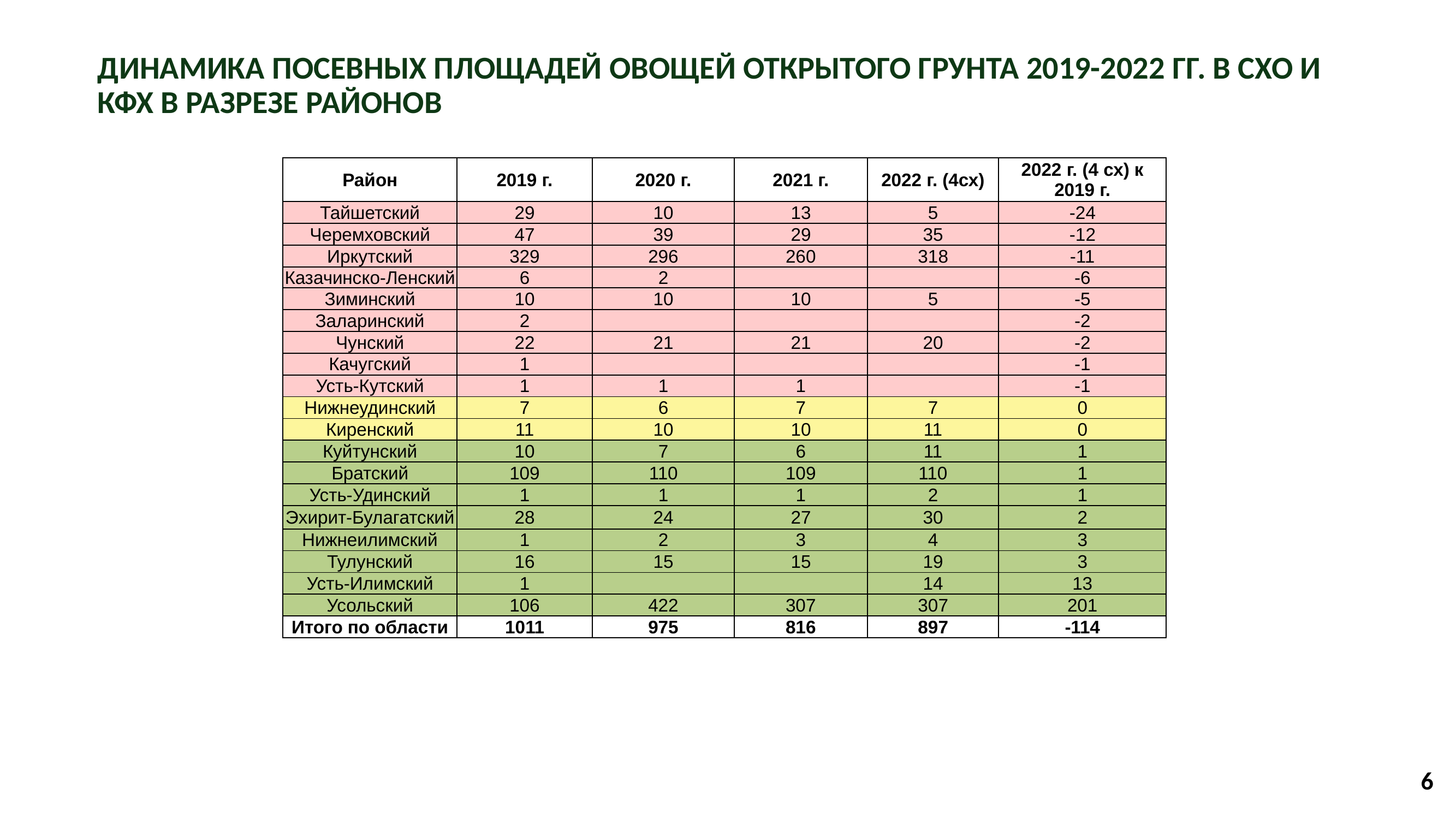

ДИНАМИКА ПОСЕВНЫХ ПЛОЩАДЕЙ ОВОЩЕЙ ОТКРЫТОГО ГРУНТА 2019-2022 ГГ. В СХО И КФХ В РАЗРЕЗЕ РАЙОНОВ
| Район | 2019 г. | 2020 г. | 2021 г. | 2022 г. (4сх) | 2022 г. (4 сх) к 2019 г. |
| --- | --- | --- | --- | --- | --- |
| Тайшетский | 29 | 10 | 13 | 5 | -24 |
| Черемховский | 47 | 39 | 29 | 35 | -12 |
| Иркутский | 329 | 296 | 260 | 318 | -11 |
| Казачинско-Ленский | 6 | 2 |  |  | -6 |
| Зиминский | 10 | 10 | 10 | 5 | -5 |
| Заларинский | 2 |  |  |  | -2 |
| Чунский | 22 | 21 | 21 | 20 | -2 |
| Качугский | 1 |  |  |  | -1 |
| Усть-Кутский | 1 | 1 | 1 |  | -1 |
| Нижнеудинский | 7 | 6 | 7 | 7 | 0 |
| Киренский | 11 | 10 | 10 | 11 | 0 |
| Куйтунский | 10 | 7 | 6 | 11 | 1 |
| Братский | 109 | 110 | 109 | 110 | 1 |
| Усть-Удинский | 1 | 1 | 1 | 2 | 1 |
| Эхирит-Булагатский | 28 | 24 | 27 | 30 | 2 |
| Нижнеилимский | 1 | 2 | 3 | 4 | 3 |
| Тулунский | 16 | 15 | 15 | 19 | 3 |
| Усть-Илимский | 1 |  |  | 14 | 13 |
| Усольский | 106 | 422 | 307 | 307 | 201 |
| Итого по области | 1011 | 975 | 816 | 897 | -114 |
6